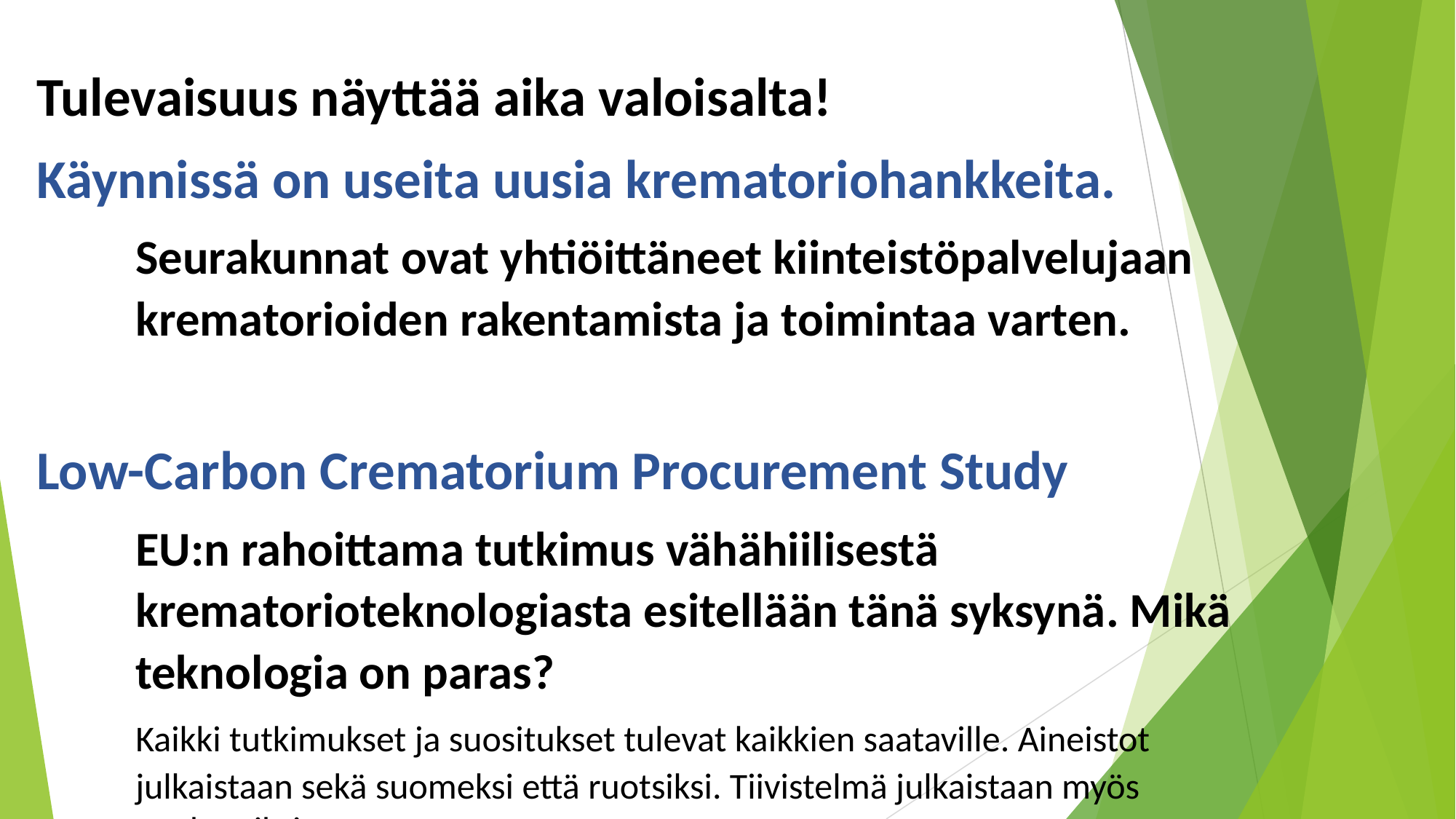

# Tulevaisuus näyttää aika valoisalta!
Käynnissä on useita uusia krematoriohankkeita.
Seurakunnat ovat yhtiöittäneet kiinteistöpalvelujaan krematorioiden rakentamista ja toimintaa varten.

Low-Carbon Crematorium Procurement Study
EU:n rahoittama tutkimus vähähiilisestä krematorioteknologiasta esitellään tänä syksynä. Mikä teknologia on paras?
Kaikki tutkimukset ja suositukset tulevat kaikkien saataville. Aineistot
julkaistaan sekä suomeksi että ruotsiksi. Tiivistelmä julkaistaan myös englanniksi.